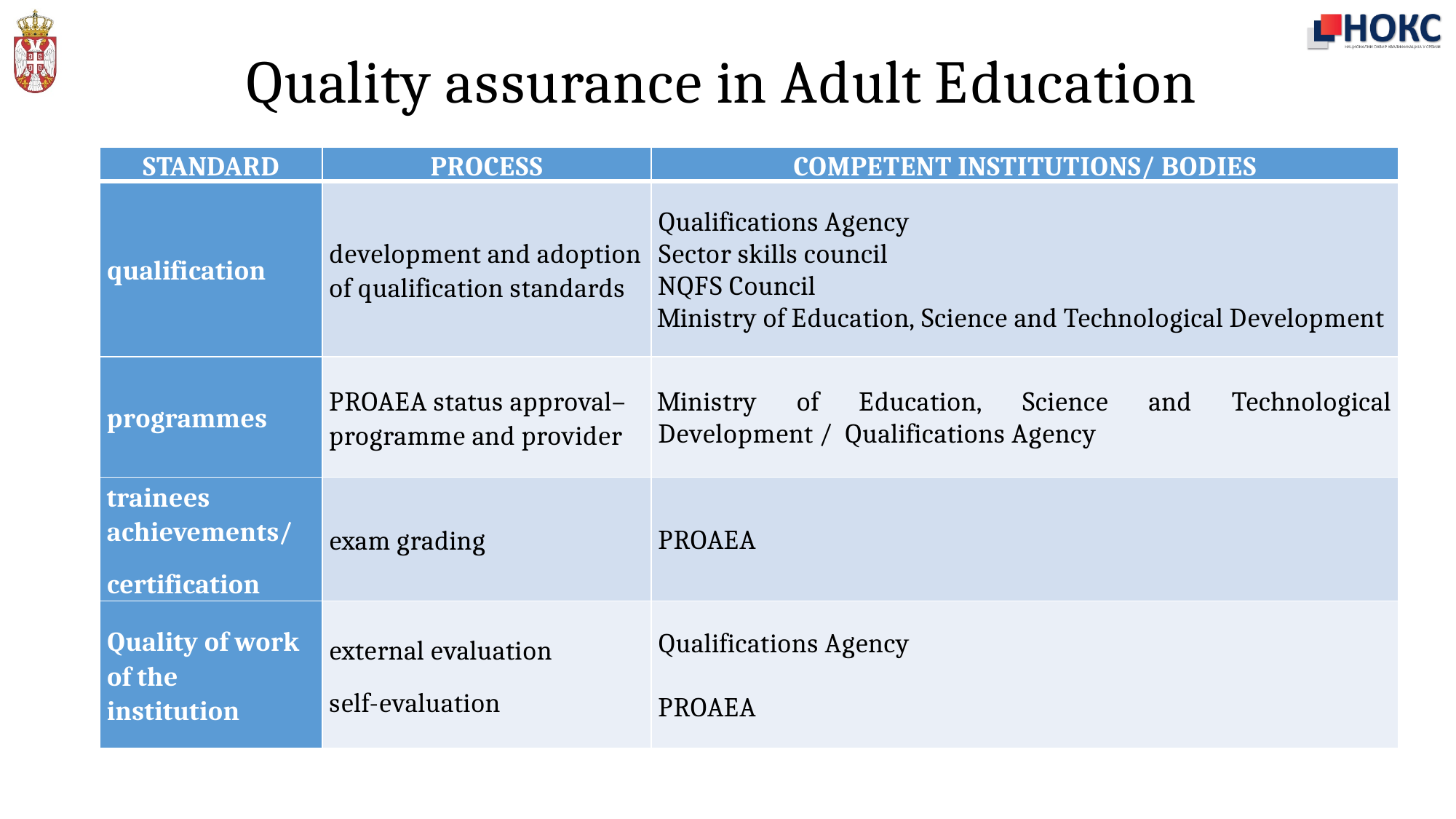

# Quality assurance in Adult Education
| STANDARD | PROCESS | COMPETENT INSTITUTIONS/ BODIES |
| --- | --- | --- |
| qualification | development and adoption of qualification standards | Qualifications Agency Sector skills council NQFS Council Ministry of Education, Science and Technological Development |
| programmes | PROAEA status approval– programme and provider | Ministry of Education, Science and Technological Development / Qualifications Agency |
| trainees achievements/ certification | exam grading | PROAEA |
| Quality of work of the institution | external evaluation self-evaluation | Qualifications Agency PROAEA |